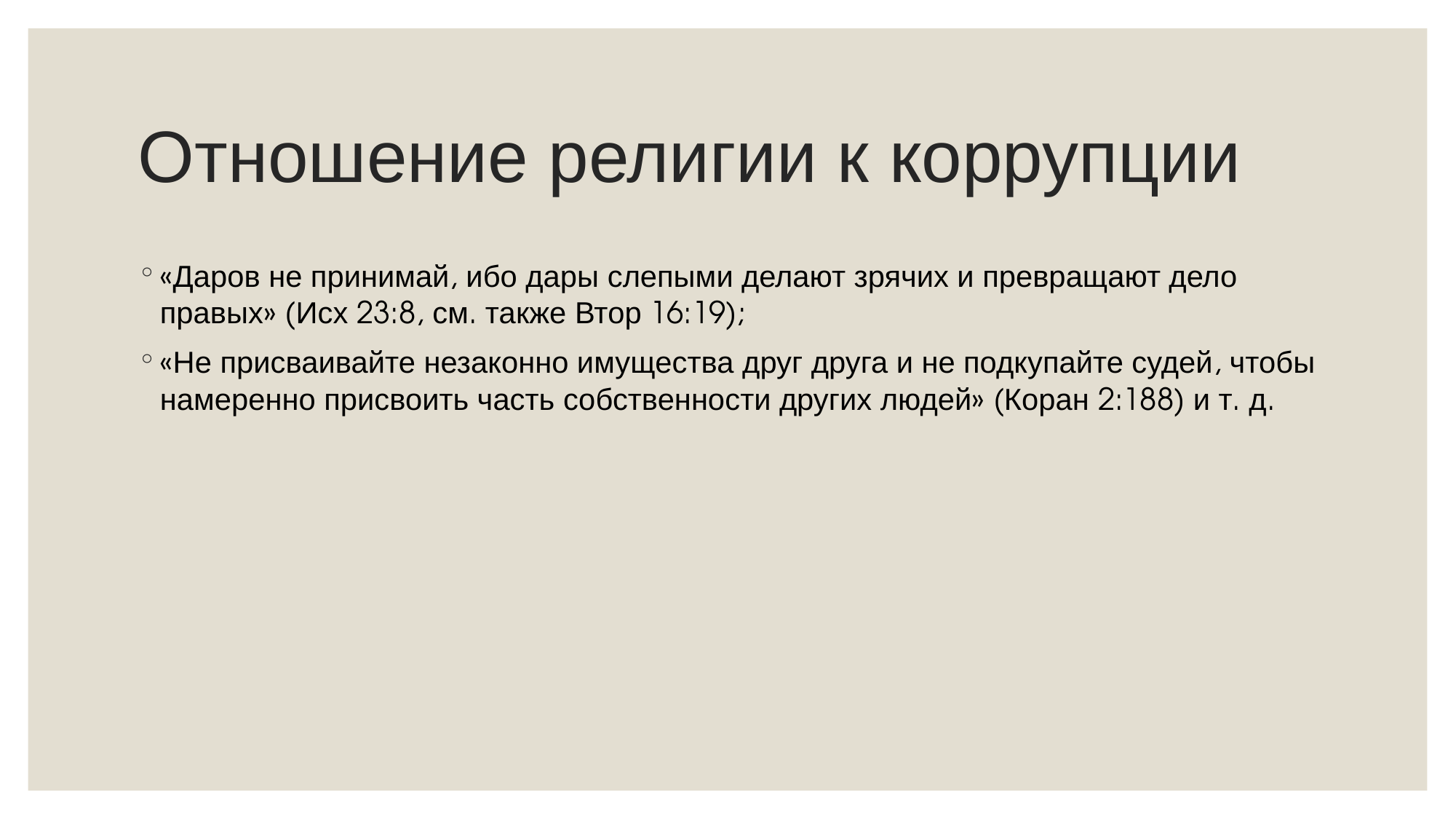

# Отношение религии к коррупции
«Даров не принимай, ибо дары слепыми делают зрячих и превращают дело правых» (Исх 23:8, см. также Втор 16:19);
«Не присваивайте незаконно имущества друг друга и не подкупайте судей, чтобы намеренно присвоить часть собственности других людей» (Коран 2:188) и т. д.